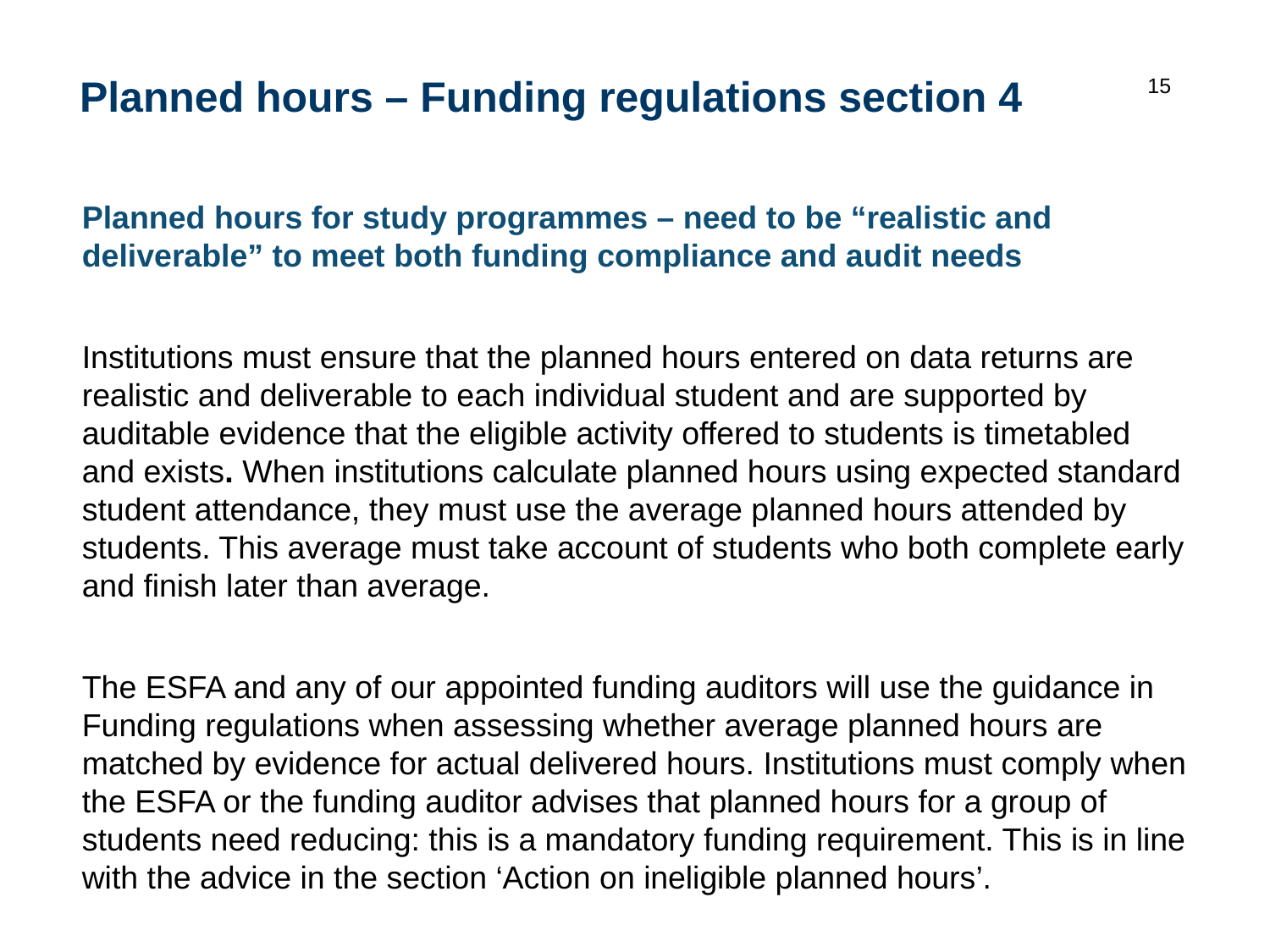

15
# Planned hours – Funding regulations section 4
Planned hours for study programmes – need to be “realistic and deliverable” to meet both funding compliance and audit needs
Institutions must ensure that the planned hours entered on data returns are realistic and deliverable to each individual student and are supported by auditable evidence that the eligible activity offered to students is timetabled and exists. When institutions calculate planned hours using expected standard student attendance, they must use the average planned hours attended by students. This average must take account of students who both complete early and finish later than average.
The ESFA and any of our appointed funding auditors will use the guidance in Funding regulations when assessing whether average planned hours are matched by evidence for actual delivered hours. Institutions must comply when the ESFA or the funding auditor advises that planned hours for a group of students need reducing: this is a mandatory funding requirement. This is in line with the advice in the section ‘Action on ineligible planned hours’.